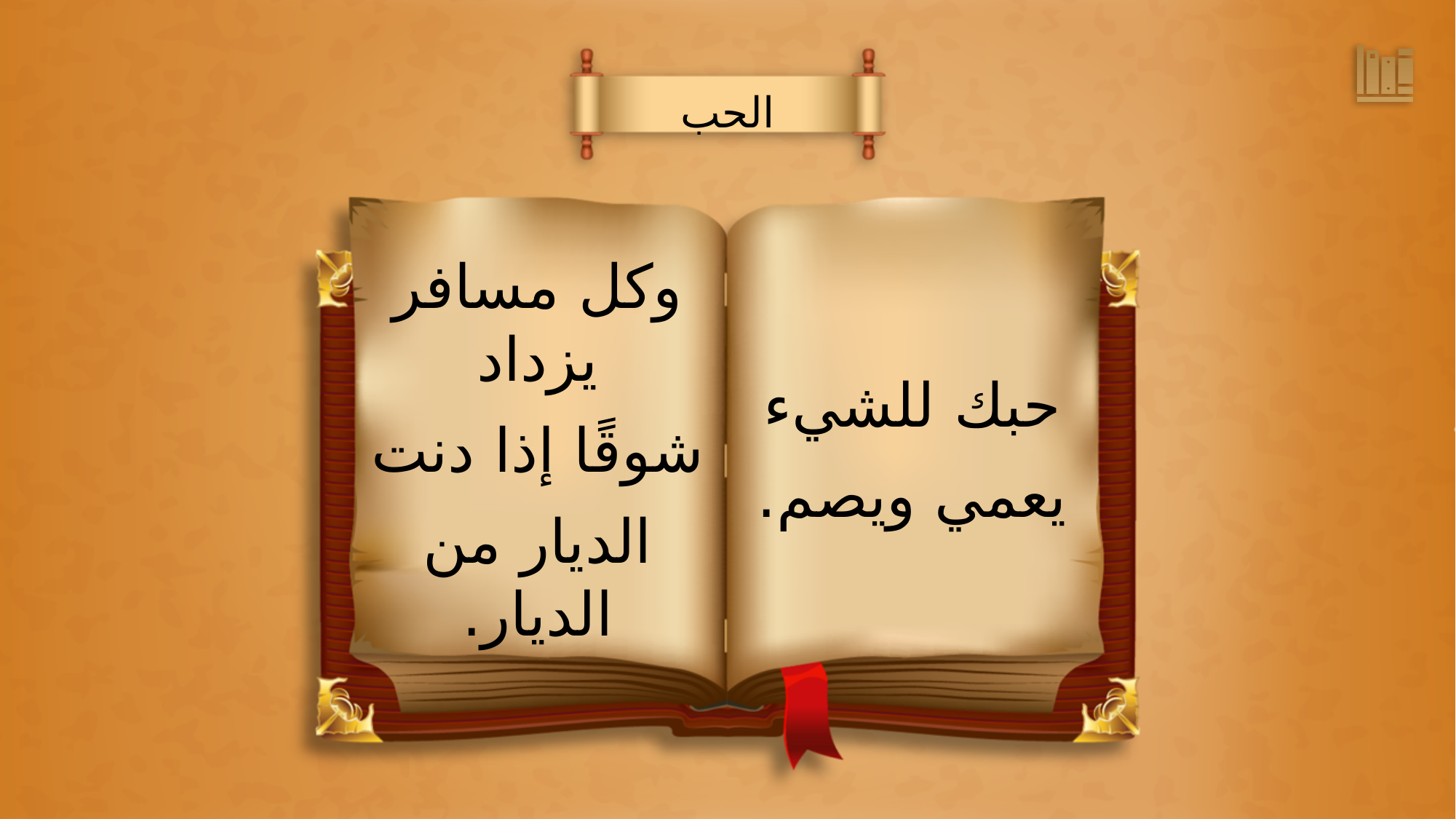

الحب
وكل مسافر يزداد
شوقًا إذا دنت
الديار من الديار.
حبك للشيء
يعمي ويصم.